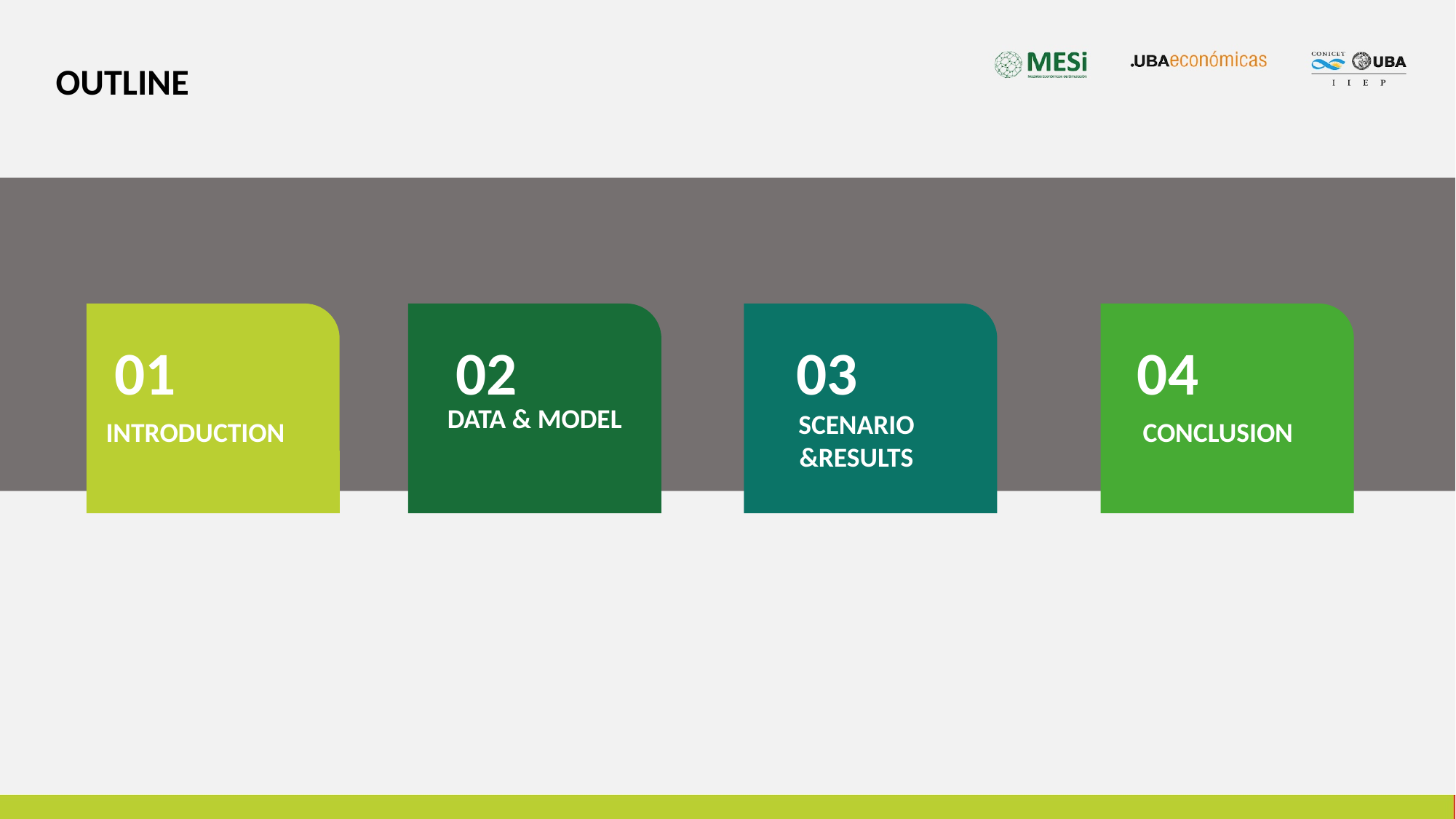

OUTLINE

01
INTRODUCTION

02
03
04
DATA & MODEL
SCENARIO &RESULTS
CONCLUSION